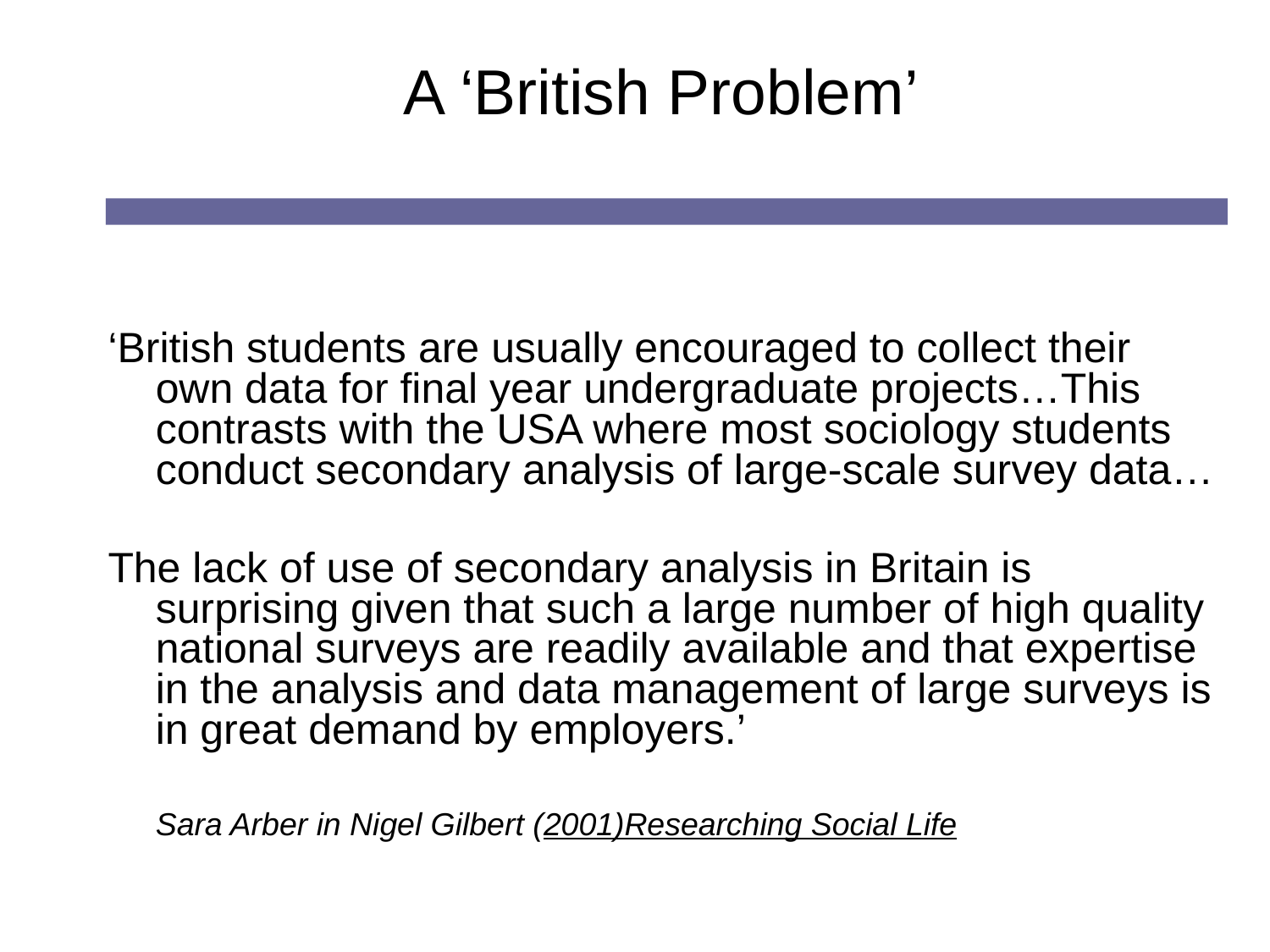

# A ‘British Problem’

‘British students are usually encouraged to collect their own data for final year undergraduate projects…This contrasts with the USA where most sociology students conduct secondary analysis of large-scale survey data…

The lack of use of secondary analysis in Britain is surprising given that such a large number of high quality national surveys are readily available and that expertise in the analysis and data management of large surveys is in great demand by employers.’

	Sara Arber in Nigel Gilbert (2001)Researching Social Life